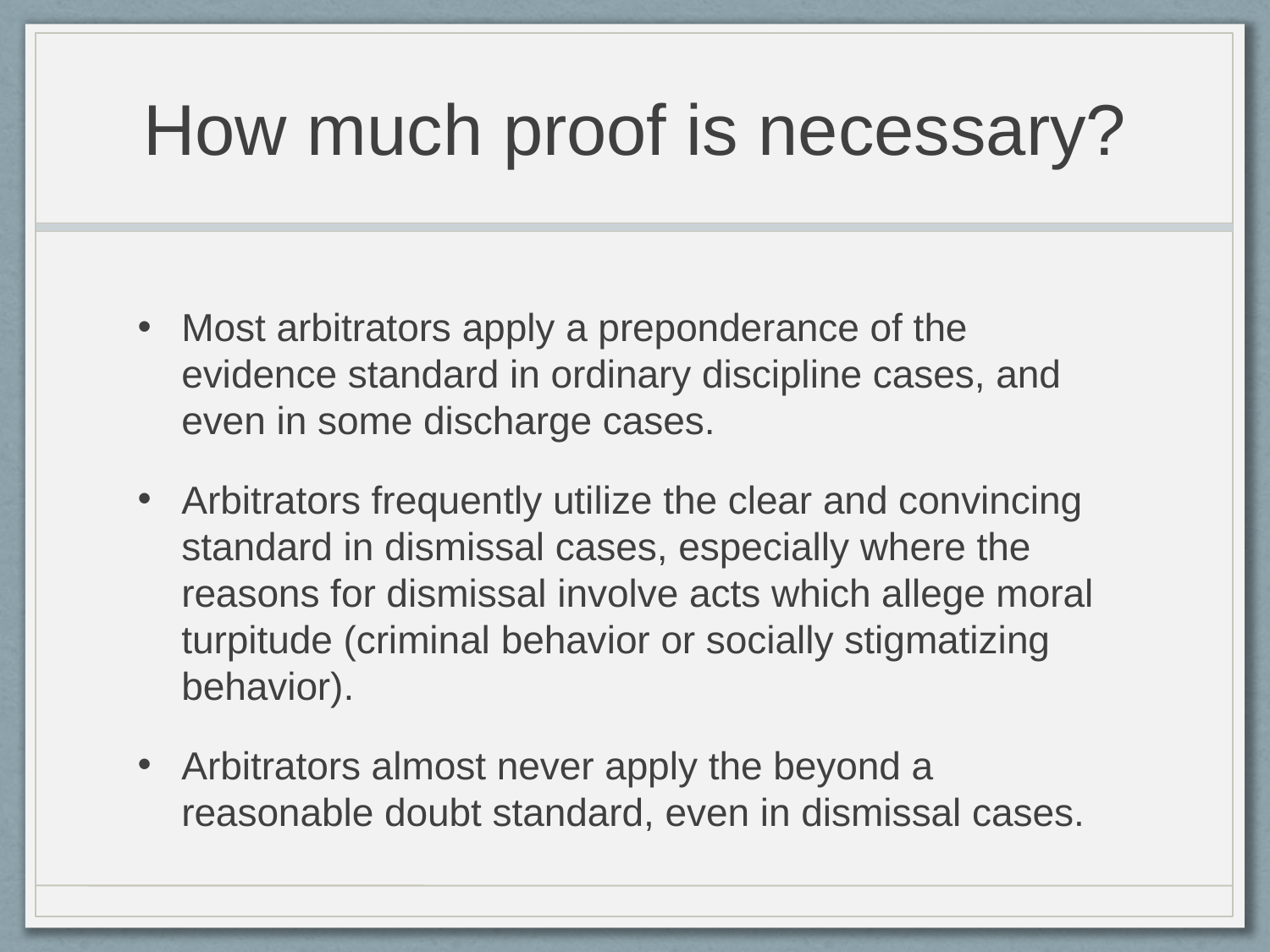

# How much proof is necessary?
Most arbitrators apply a preponderance of the evidence standard in ordinary discipline cases, and even in some discharge cases.
Arbitrators frequently utilize the clear and convincing standard in dismissal cases, especially where the reasons for dismissal involve acts which allege moral turpitude (criminal behavior or socially stigmatizing behavior).
Arbitrators almost never apply the beyond a reasonable doubt standard, even in dismissal cases.